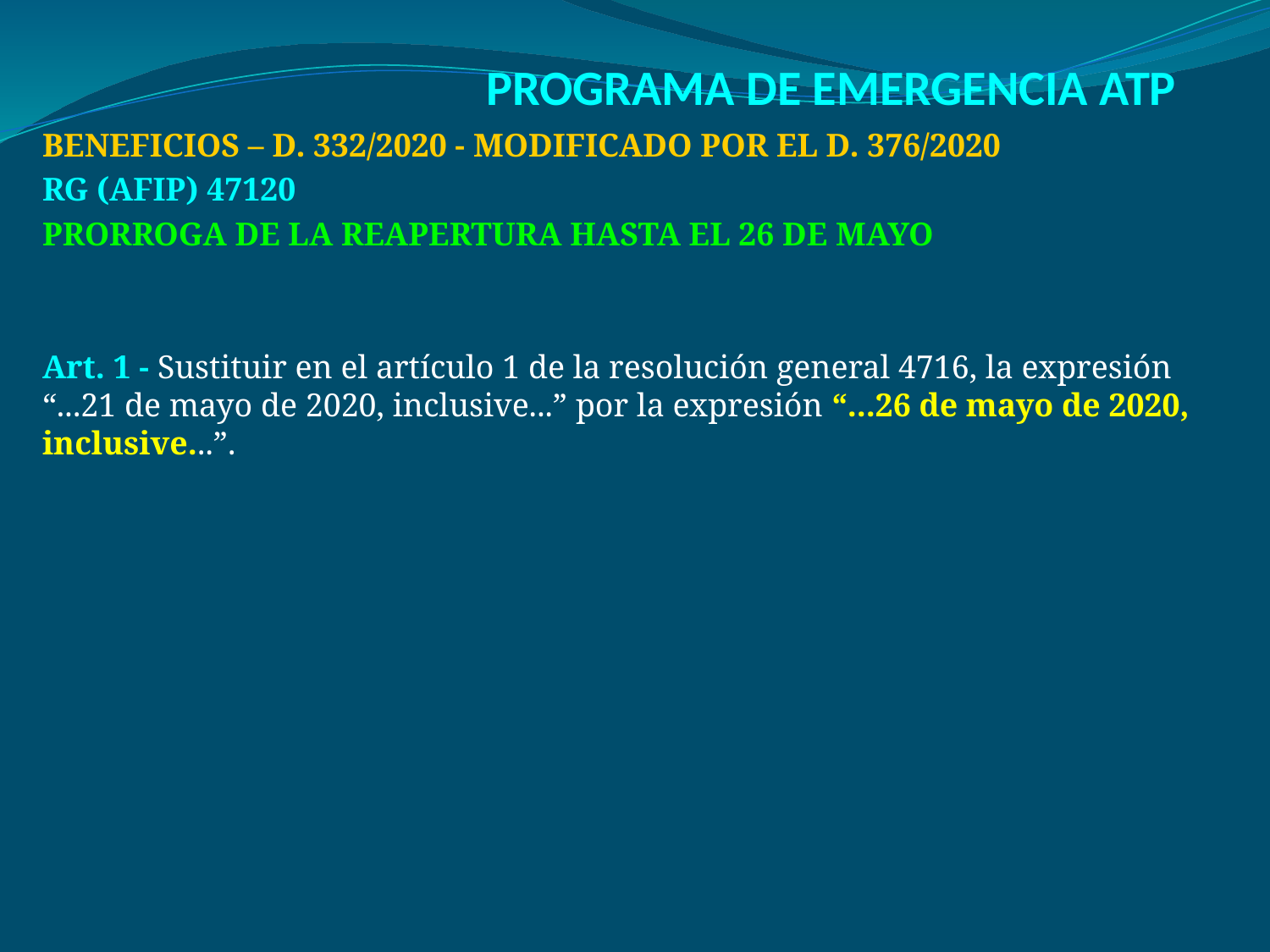

# PROGRAMA DE EMERGENCIA ATP
BENEFICIOS – D. 332/2020 - MODIFICADO POR EL D. 376/2020
RG (AFIP) 47120
PRORROGA DE LA REAPERTURA HASTA EL 26 DE MAYO

Art. 1 - Sustituir en el artículo 1 de la resolución general 4716, la expresión “...21 de mayo de 2020, inclusive...” por la expresión “...26 de mayo de 2020, inclusive...”.